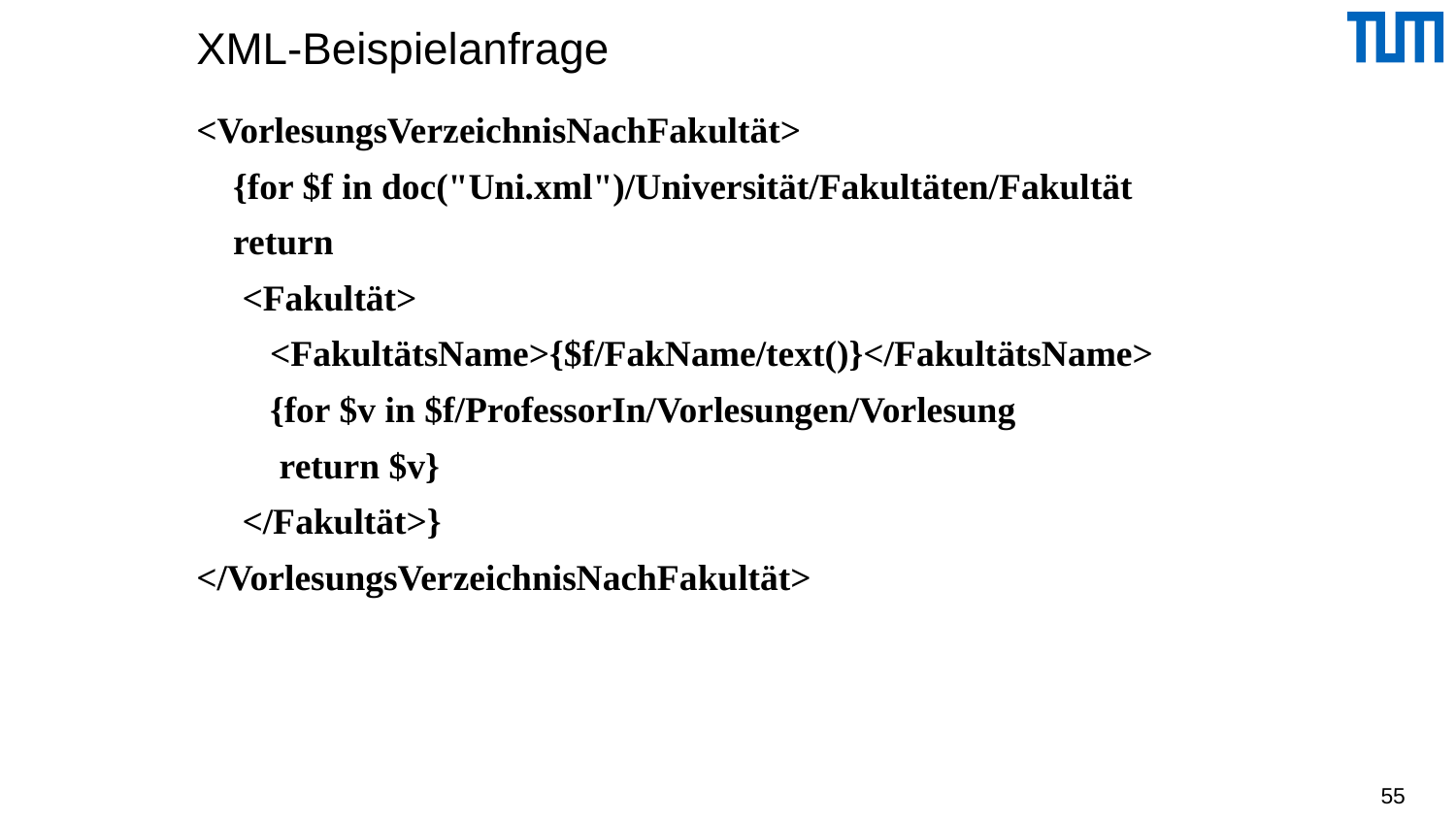

# XML-Beispielanfrage
<VorlesungsVerzeichnisNachFakultät>
    {for $f in doc("Uni.xml")/Universität/Fakultäten/Fakultät
    return
     <Fakultät>
        <FakultätsName>{$f/FakName/text()}</FakultätsName>
        {for $v in $f/ProfessorIn/Vorlesungen/Vorlesung
         return $v}
     </Fakultät>}
</VorlesungsVerzeichnisNachFakultät>

55